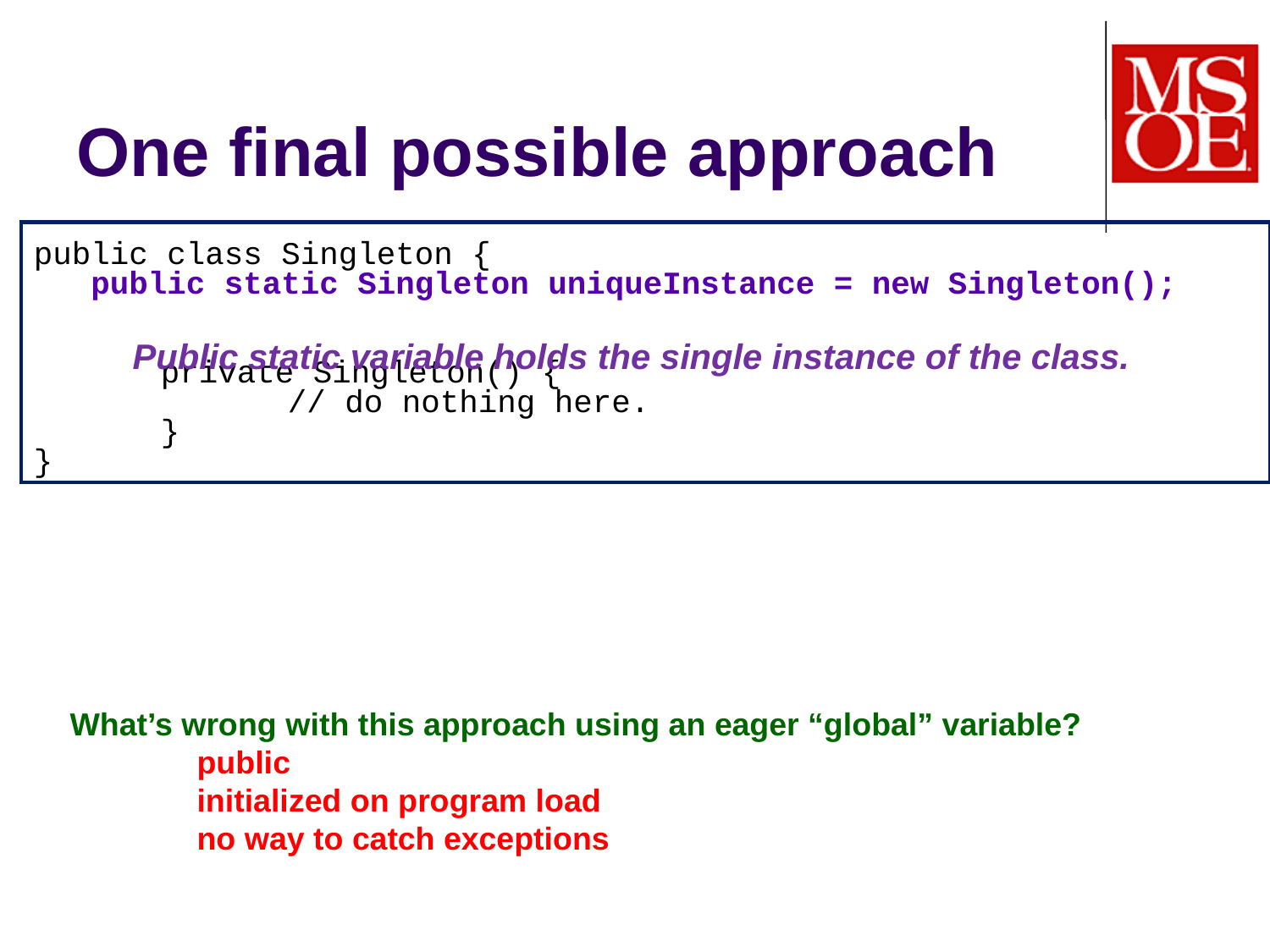

# One final possible approach
public class Singleton {
   public static Singleton uniqueInstance = new Singleton();

	private Singleton() {
		// do nothing here.
	}
}
Public static variable holds the single instance of the class.
What’s wrong with this approach using an eager “global” variable?
	public
	initialized on program load
	no way to catch exceptions